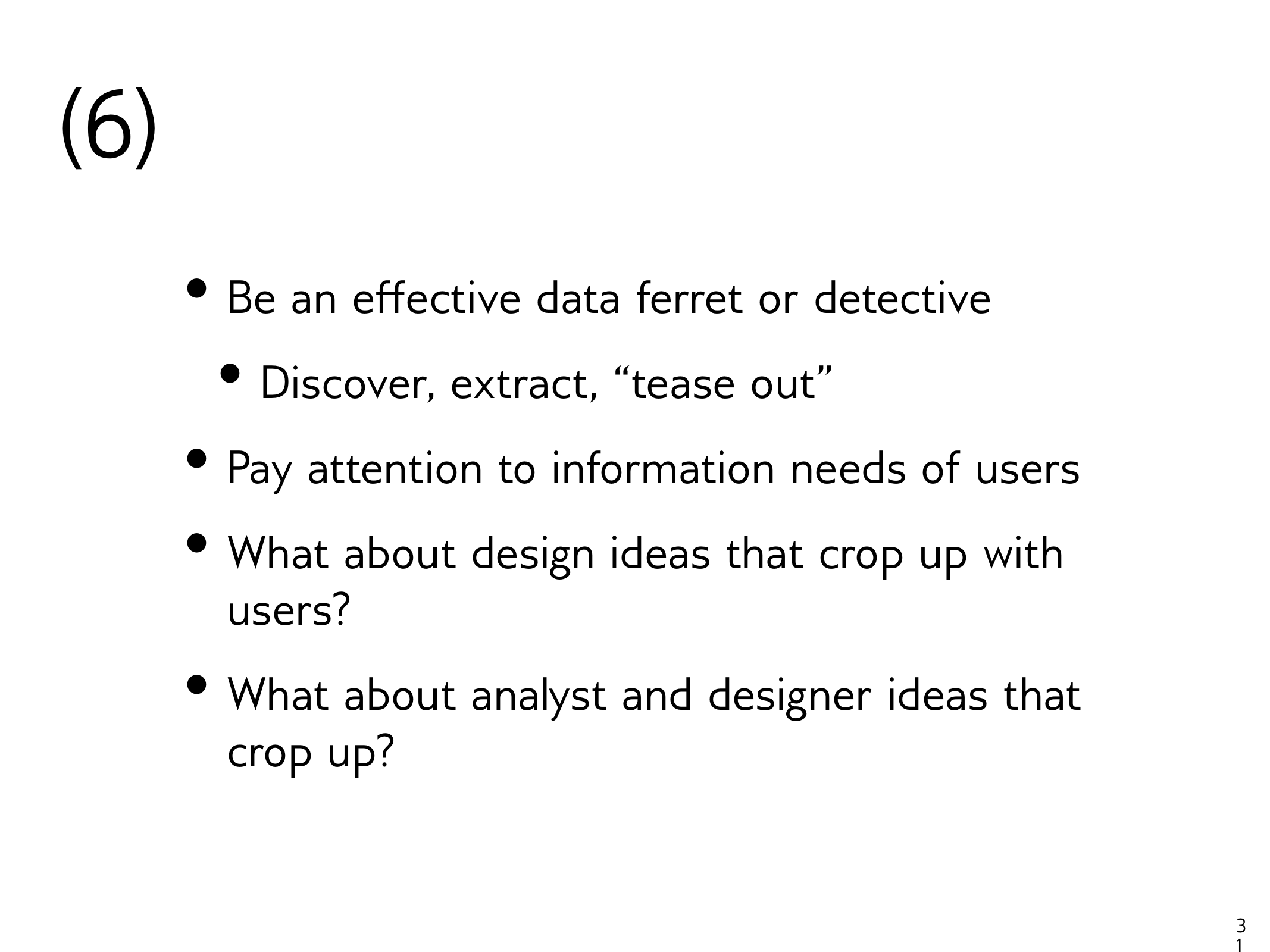

(6)
Be an effective data ferret or detective
Discover, extract, “tease out”
Pay attention to information needs of users
What about design ideas that crop up with users?
What about analyst and designer ideas that crop up?
31